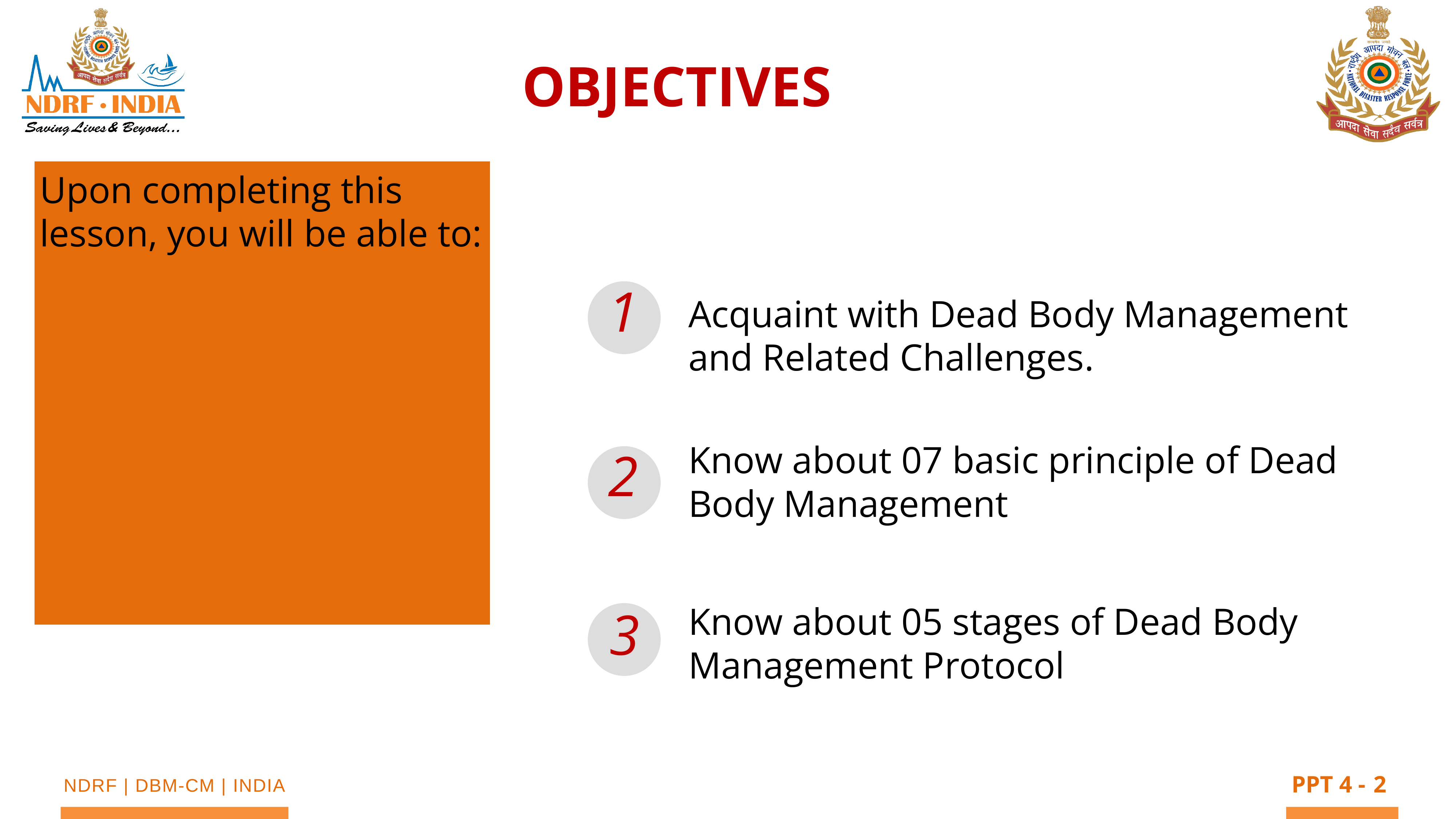

OBJECTIVES
Upon completing this lesson, you will be able to:
1

Acquaint with Dead Body Management and Related Challenges.

Know about 07 basic principle of Dead Body Management

Know about 05 stages of Dead Body Management Protocol
2

3

2